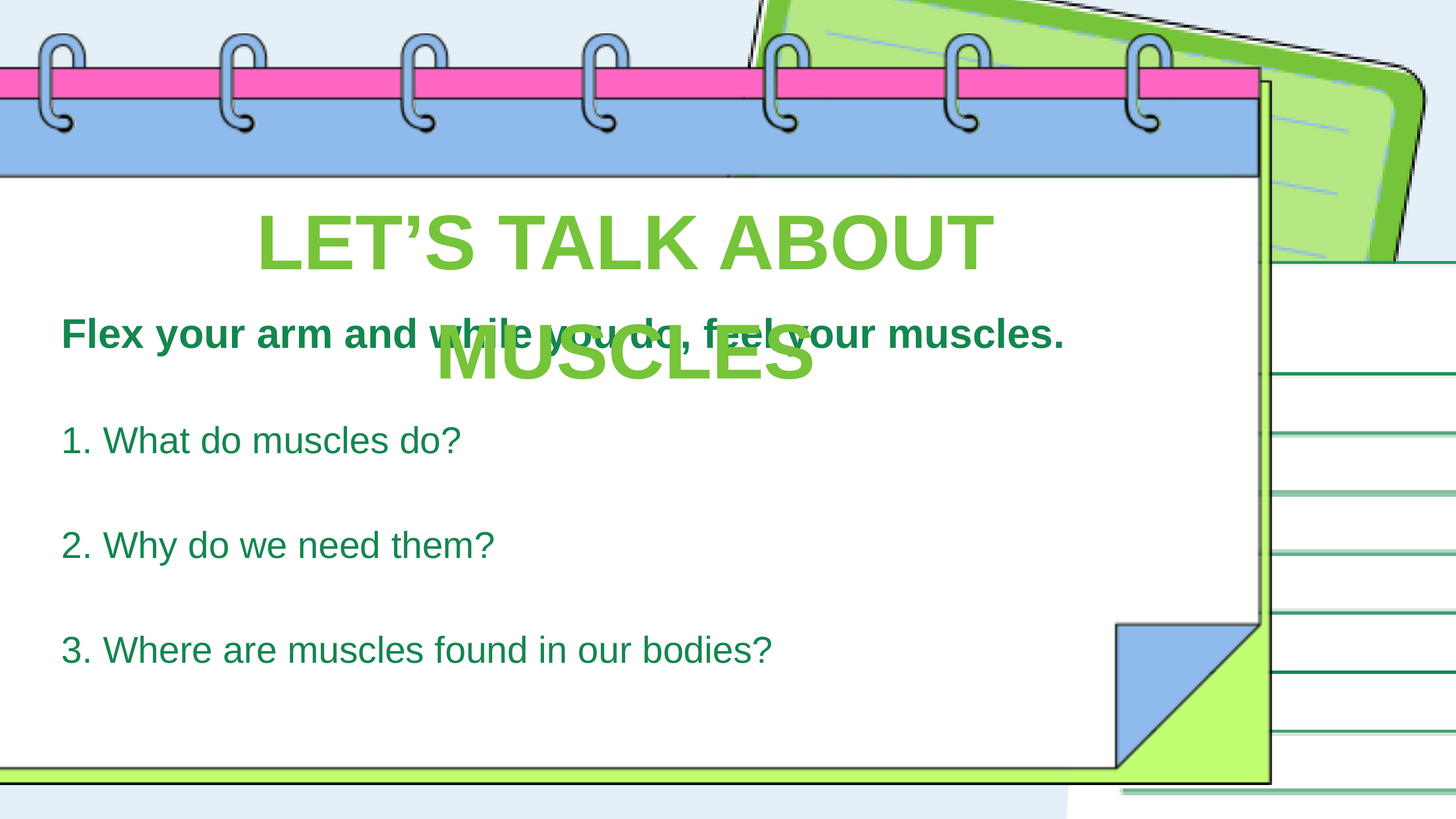

LET’S TALK ABOUT MUSCLES

Flex your arm and while you do, feel your muscles.

1. What do muscles do?

2. Why do we need them?

3. Where are muscles found in our bodies?